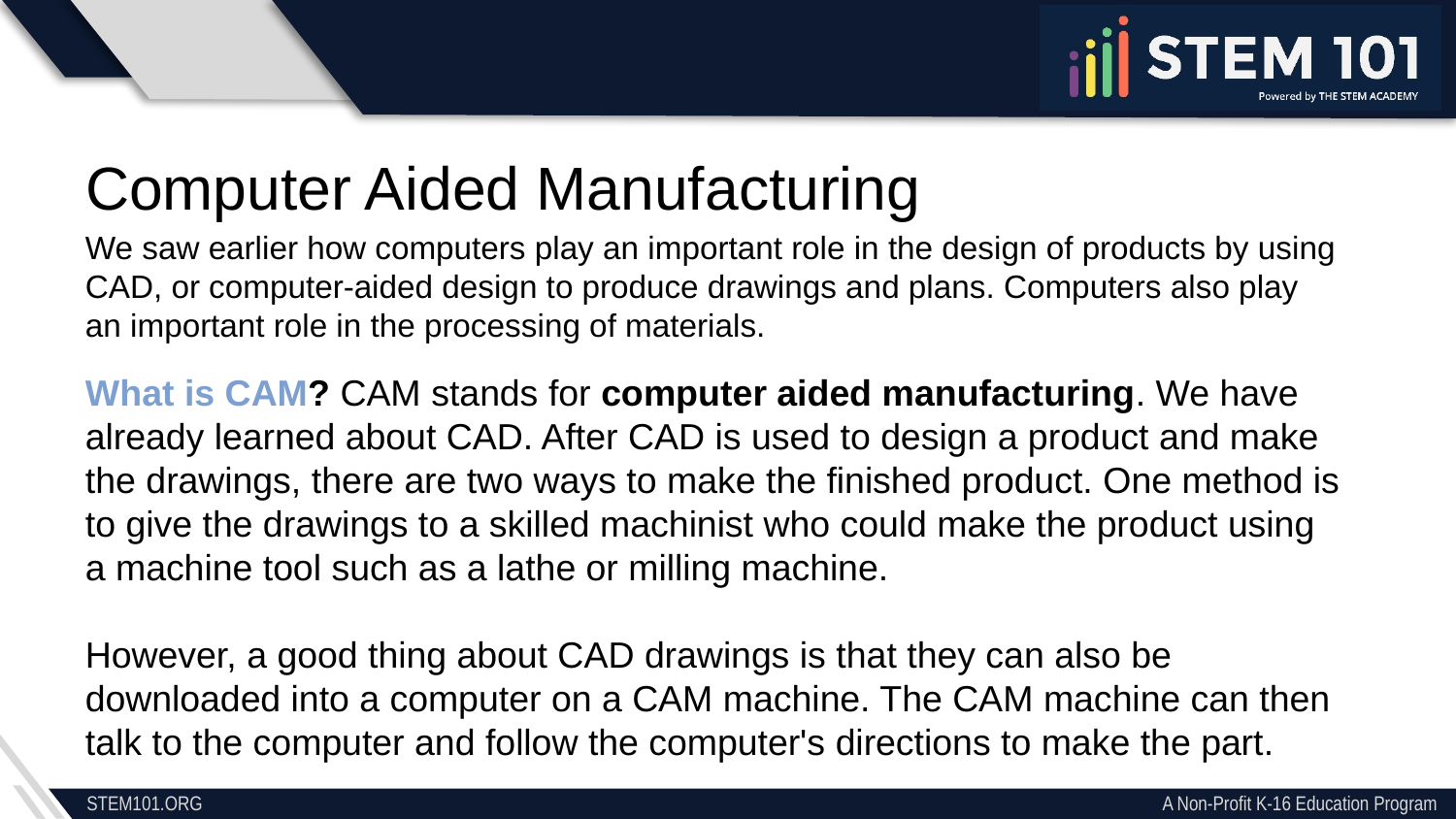

Computer Aided Manufacturing
We saw earlier how computers play an important role in the design of products by using CAD, or computer-aided design to produce drawings and plans. Computers also play an important role in the processing of materials.
What is CAM? CAM stands for computer aided manufacturing. We have already learned about CAD. After CAD is used to design a product and make the drawings, there are two ways to make the finished product. One method is to give the drawings to a skilled machinist who could make the product using a machine tool such as a lathe or milling machine.

However, a good thing about CAD drawings is that they can also be downloaded into a computer on a CAM machine. The CAM machine can then talk to the computer and follow the computer's directions to make the part.